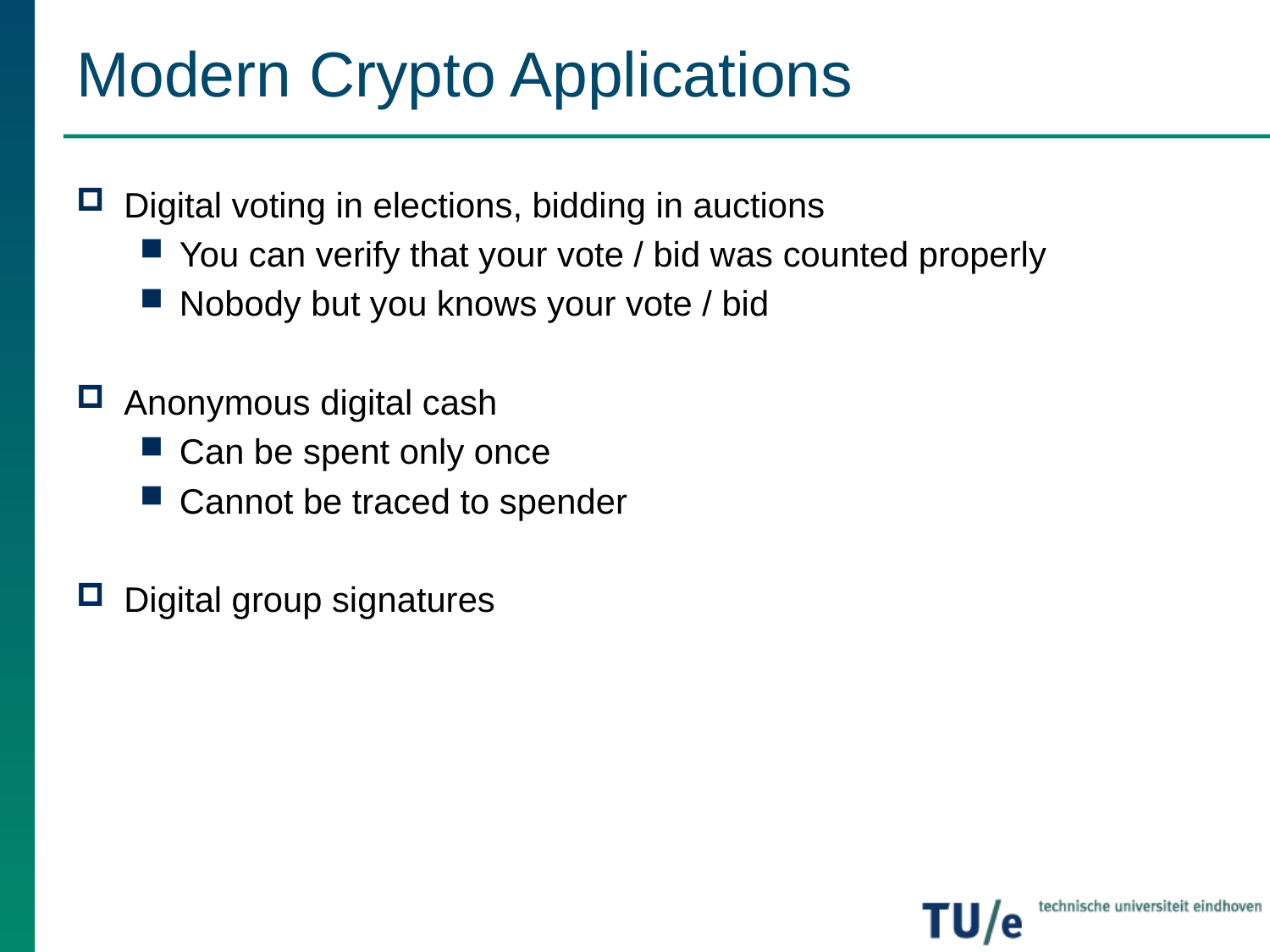

# Modern Crypto Applications
Digital voting in elections, bidding in auctions
You can verify that your vote / bid was counted properly
Nobody but you knows your vote / bid

Anonymous digital cash
Can be spent only once
Cannot be traced to spender

Digital group signatures